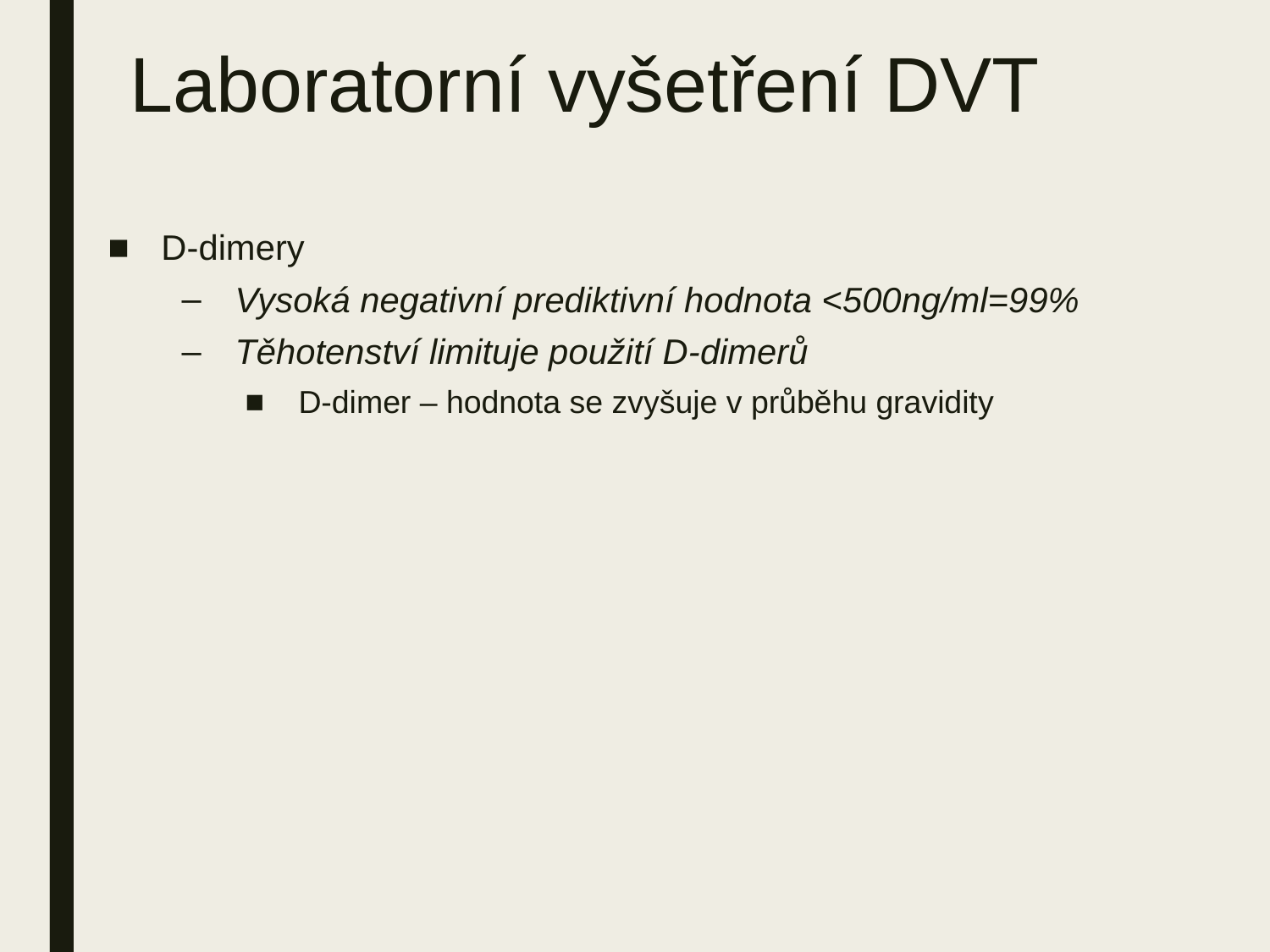

# Laboratorní vyšetření DVT
D-dimery
Vysoká negativní prediktivní hodnota <500ng/ml=99%
Těhotenství limituje použití D-dimerů
D-dimer – hodnota se zvyšuje v průběhu gravidity